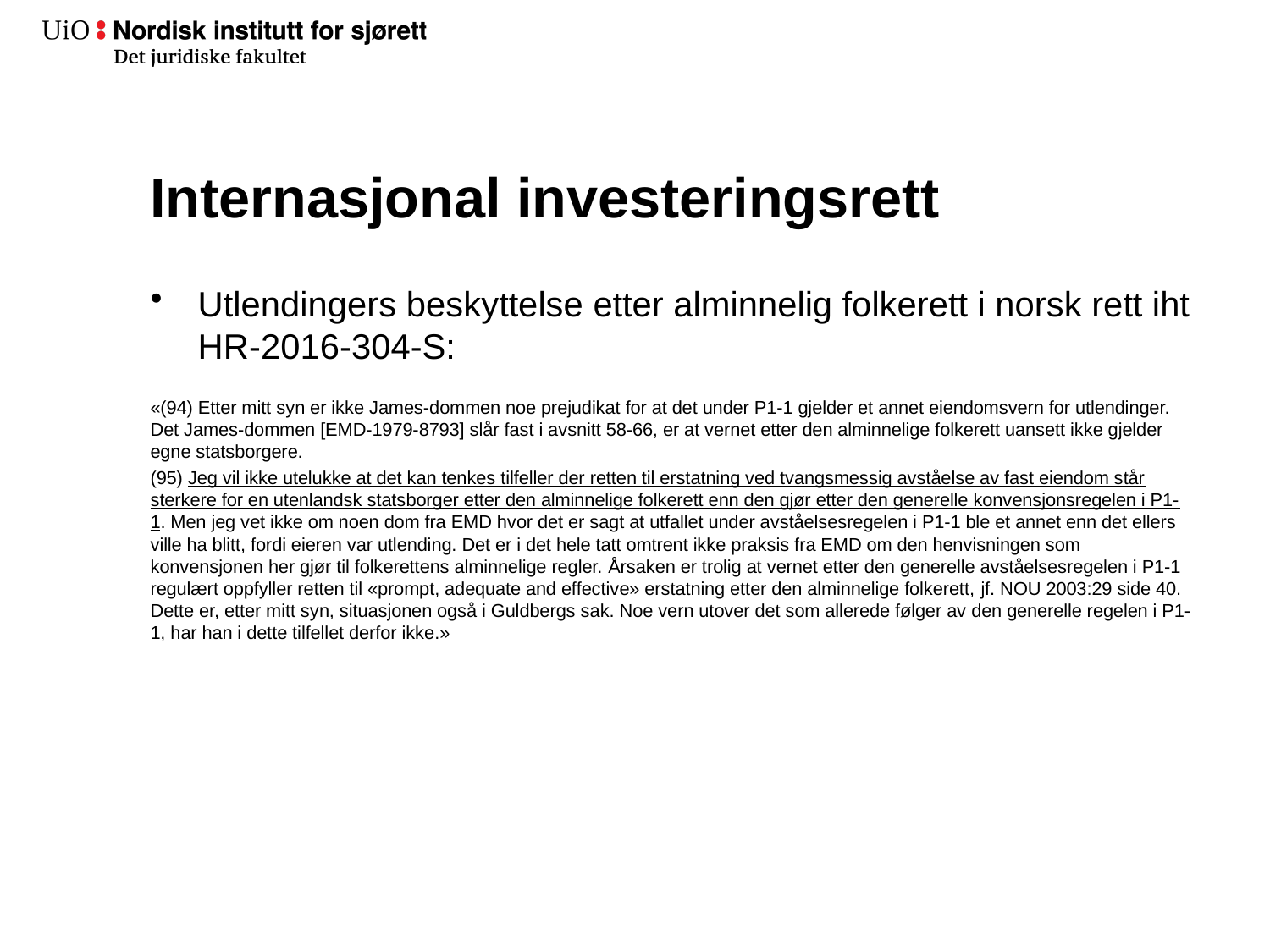

# Internasjonal investeringsrett
Utlendingers beskyttelse etter alminnelig folkerett i norsk rett iht HR-2016-304-S:

«(94) Etter mitt syn er ikke James-dommen noe prejudikat for at det under P1-1 gjelder et annet eiendomsvern for utlendinger. Det James-dommen [EMD-1979-8793] slår fast i avsnitt 58-66, er at vernet etter den alminnelige folkerett uansett ikke gjelder egne statsborgere.
(95) Jeg vil ikke utelukke at det kan tenkes tilfeller der retten til erstatning ved tvangsmessig avståelse av fast eiendom står sterkere for en utenlandsk statsborger etter den alminnelige folkerett enn den gjør etter den generelle konvensjonsregelen i P1-1. Men jeg vet ikke om noen dom fra EMD hvor det er sagt at utfallet under avståelsesregelen i P1-1 ble et annet enn det ellers ville ha blitt, fordi eieren var utlending. Det er i det hele tatt omtrent ikke praksis fra EMD om den henvisningen som konvensjonen her gjør til folkerettens alminnelige regler. Årsaken er trolig at vernet etter den generelle avståelsesregelen i P1-1 regulært oppfyller retten til «prompt, adequate and effective» erstatning etter den alminnelige folkerett, jf. NOU 2003:29 side 40. Dette er, etter mitt syn, situasjonen også i Guldbergs sak. Noe vern utover det som allerede følger av den generelle regelen i P1-1, har han i dette tilfellet derfor ikke.»